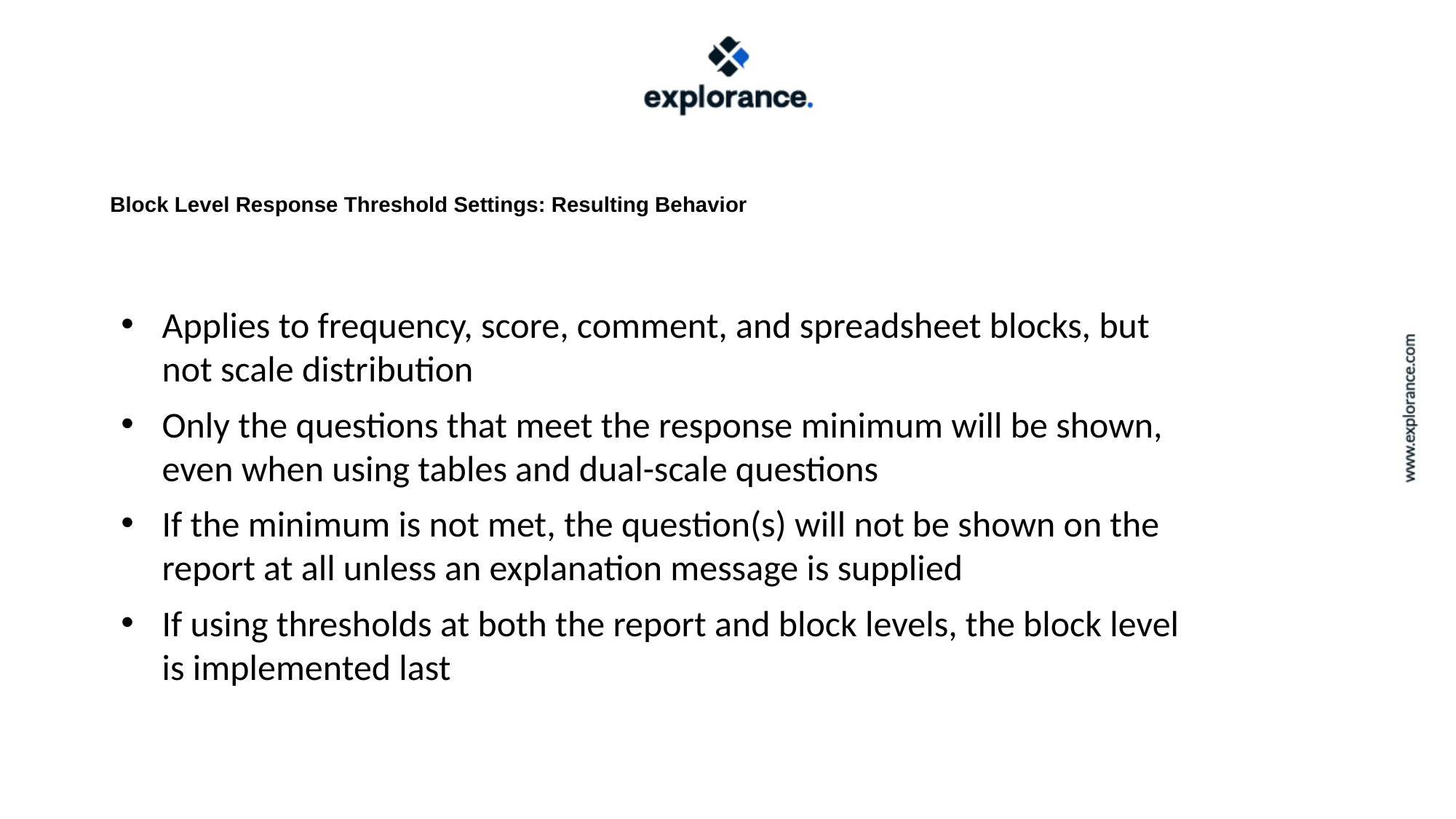

# Block Level Response Threshold Settings: Resulting Behavior
Applies to frequency, score, comment, and spreadsheet blocks, but not scale distribution
Only the questions that meet the response minimum will be shown, even when using tables and dual-scale questions
If the minimum is not met, the question(s) will not be shown on the report at all unless an explanation message is supplied
If using thresholds at both the report and block levels, the block level is implemented last